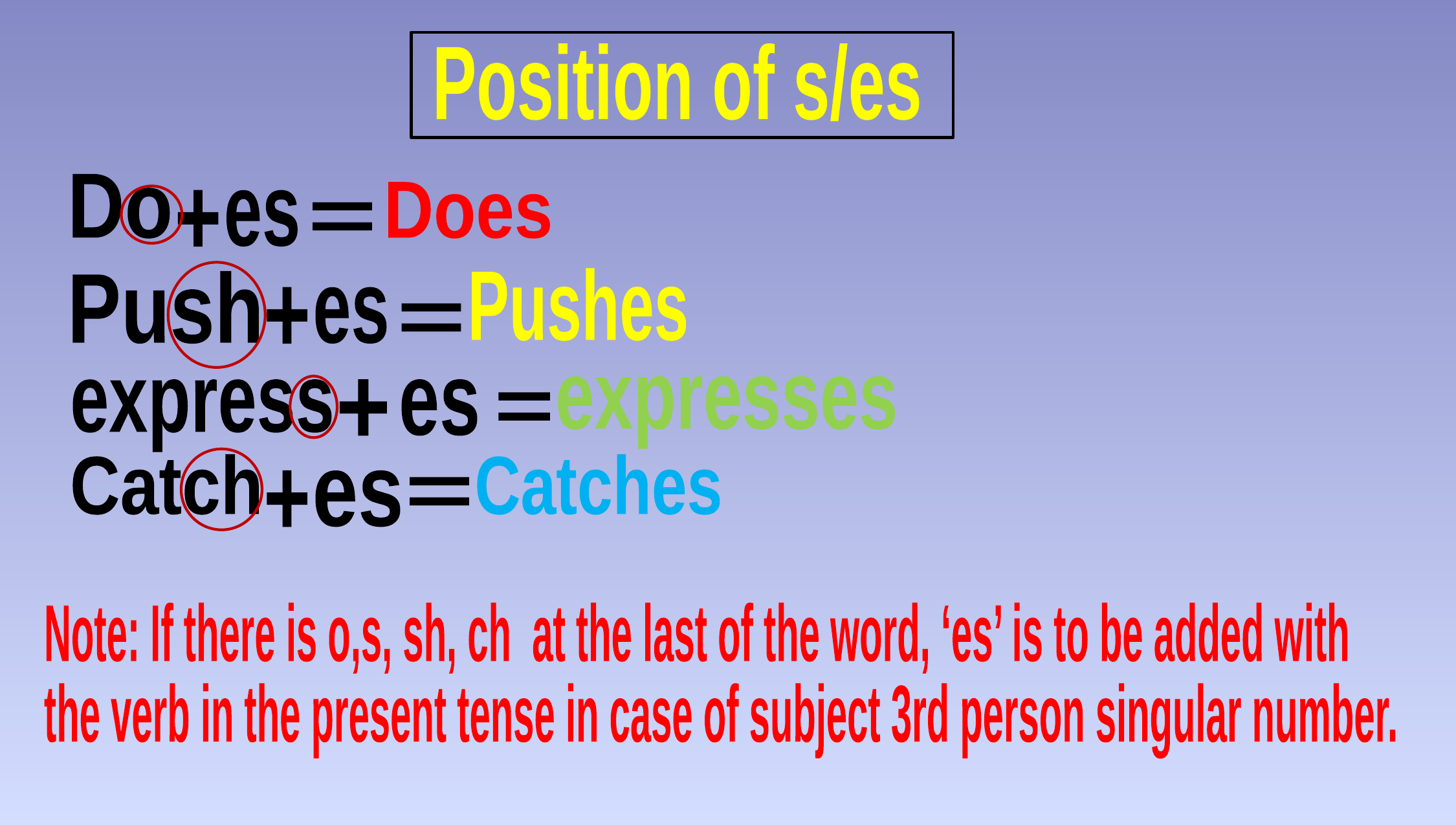

Position of s/es
Do
Does

+
es
=

Pushes
Push
+
es
=

expresses
express
+
es
=

Catch
Catches
+
es
=
Note: If there is o,s, sh, ch  at the last of the word, ‘es’ is to be added with
the verb in the present tense in case of subject 3rd person singular number.